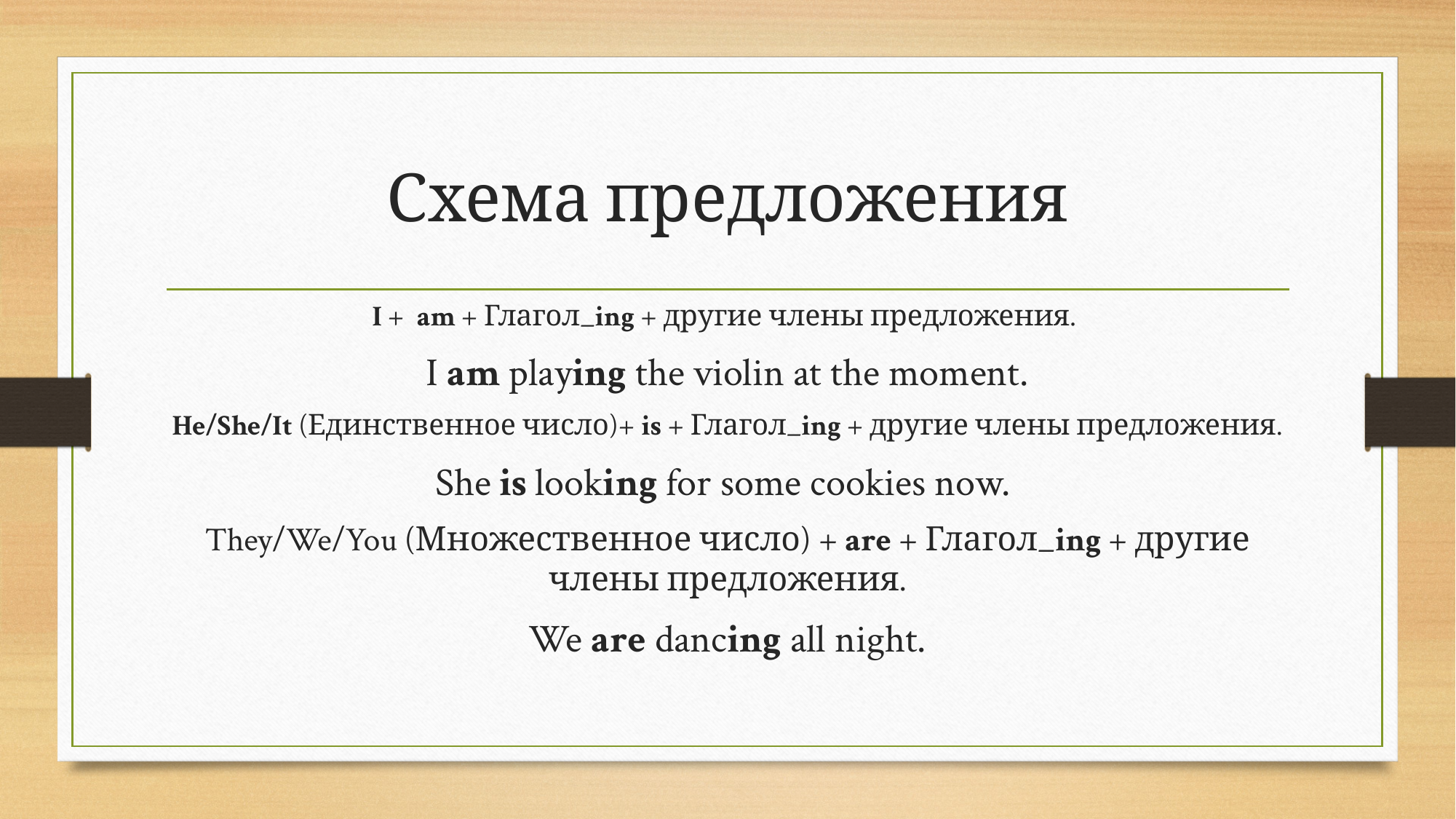

# Схема предложения
I +  am + Глагол_ing + другие члены предложения.
I am playing the violin at the moment.
He/She/It (Единственное число)+ is + Глагол_ing + другие члены предложения.
She is looking for some cookies now.
They/We/You (Множественное число) + are + Глагол_ing + другие члены предложения.
We are dancing all night.